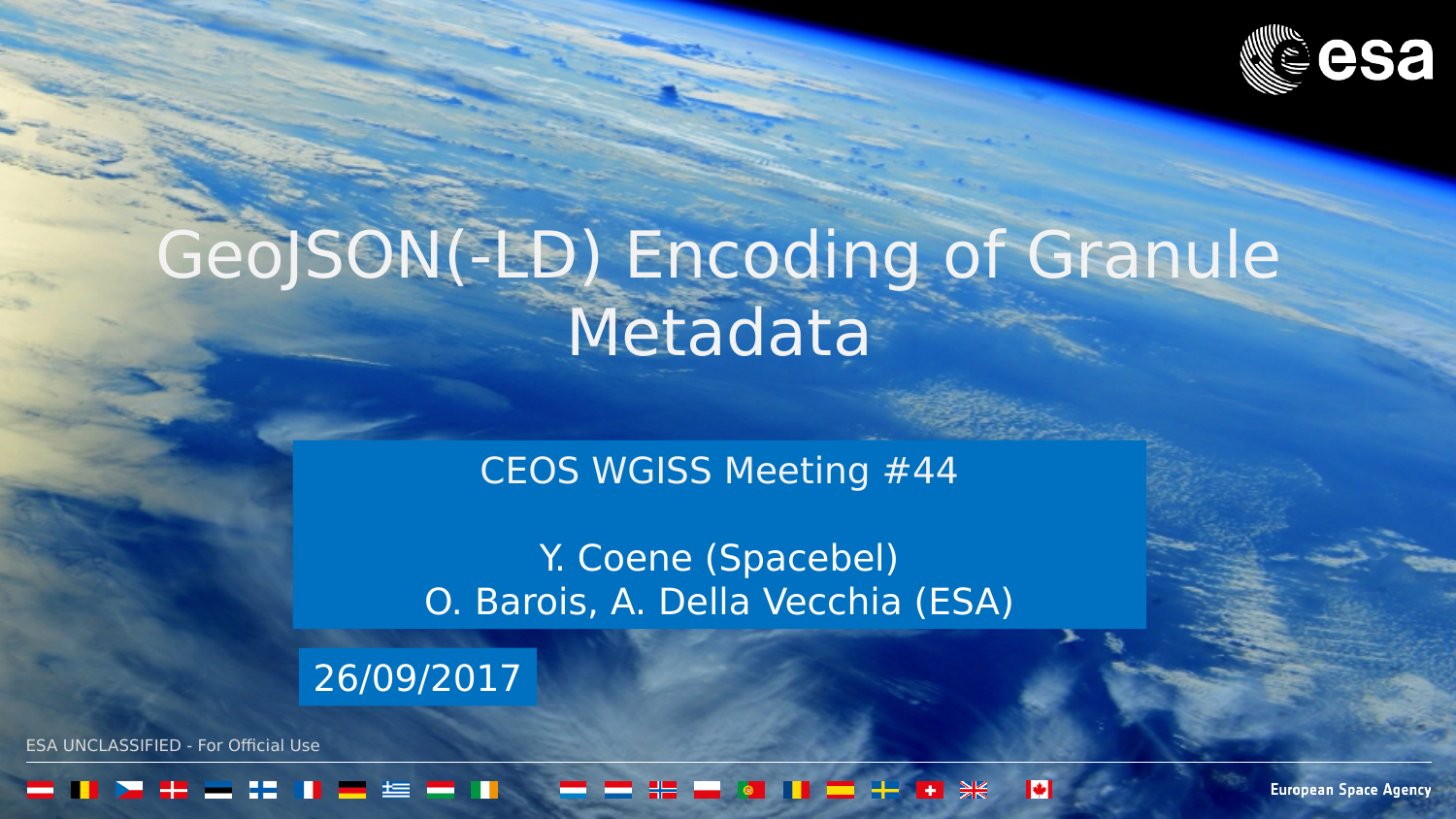

GeoJSON(-LD) Encoding of Granule Metadata
CEOS WGISS Meeting #44

Y. Coene (Spacebel)
O. Barois, A. Della Vecchia (ESA)
26/09/2017